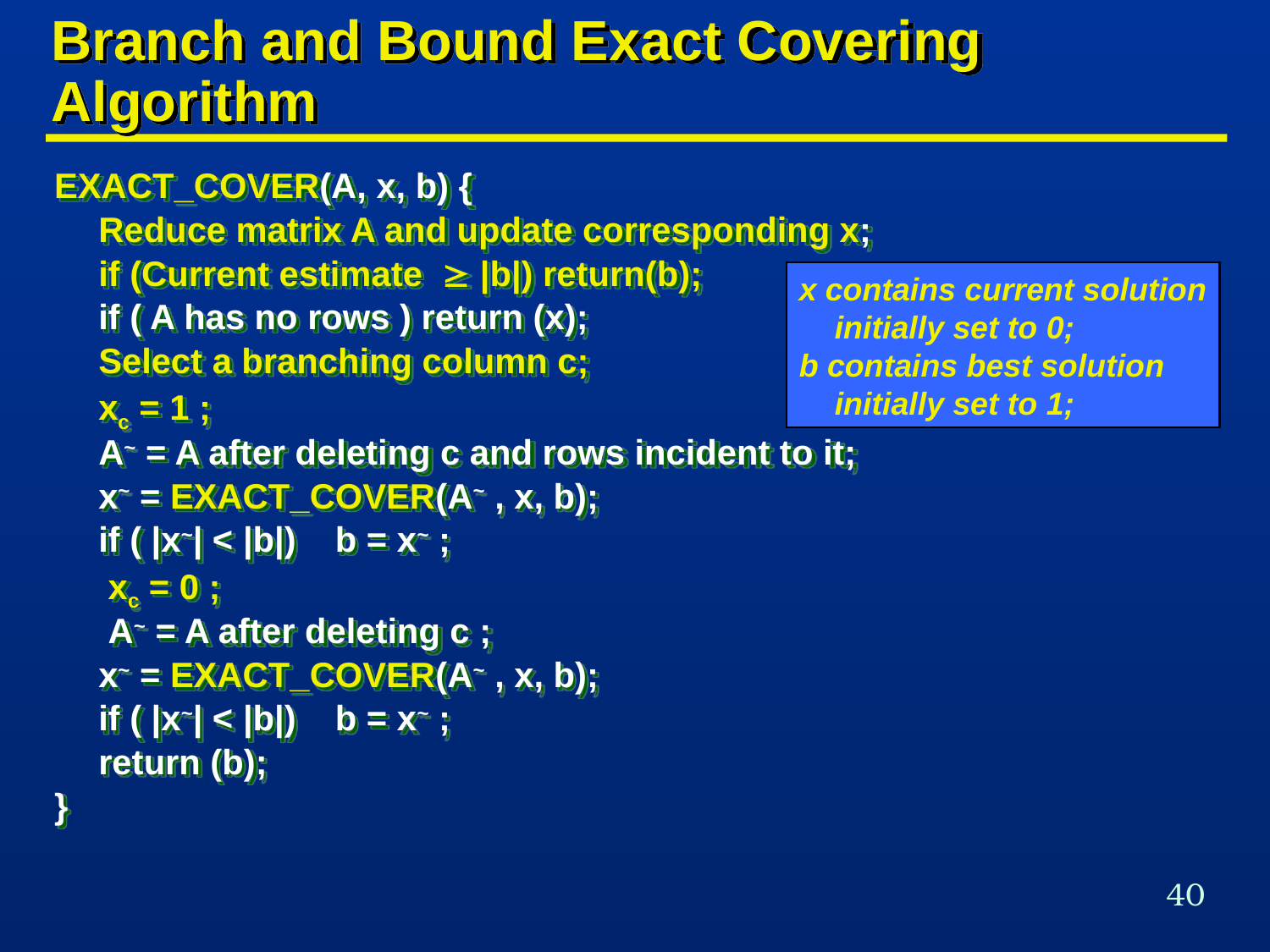

# Branch and Bound Exact Covering Algorithm
EXACT_COVER(A, x, b) {
	Reduce matrix A and update corresponding x;
	if (Current estimate  ≥ |b|) return(b);
	if ( A has no rows ) return (x);
	Select a branching column c;
	xc = 1 ;
	A~ = A after deleting c and rows incident to it;
	x~ = EXACT_COVER(A~ , x, b);
	if ( |x~| < |b|)    b = x~ ;
	 xc = 0 ;
	 A~ = A after deleting c ;
	x~ = EXACT_COVER(A~ , x, b);
	if ( |x~| < |b|)    b = x~ ;
	return (b);
}

x contains current solution
    initially set to 0;
b contains best solution
    initially set to 1;